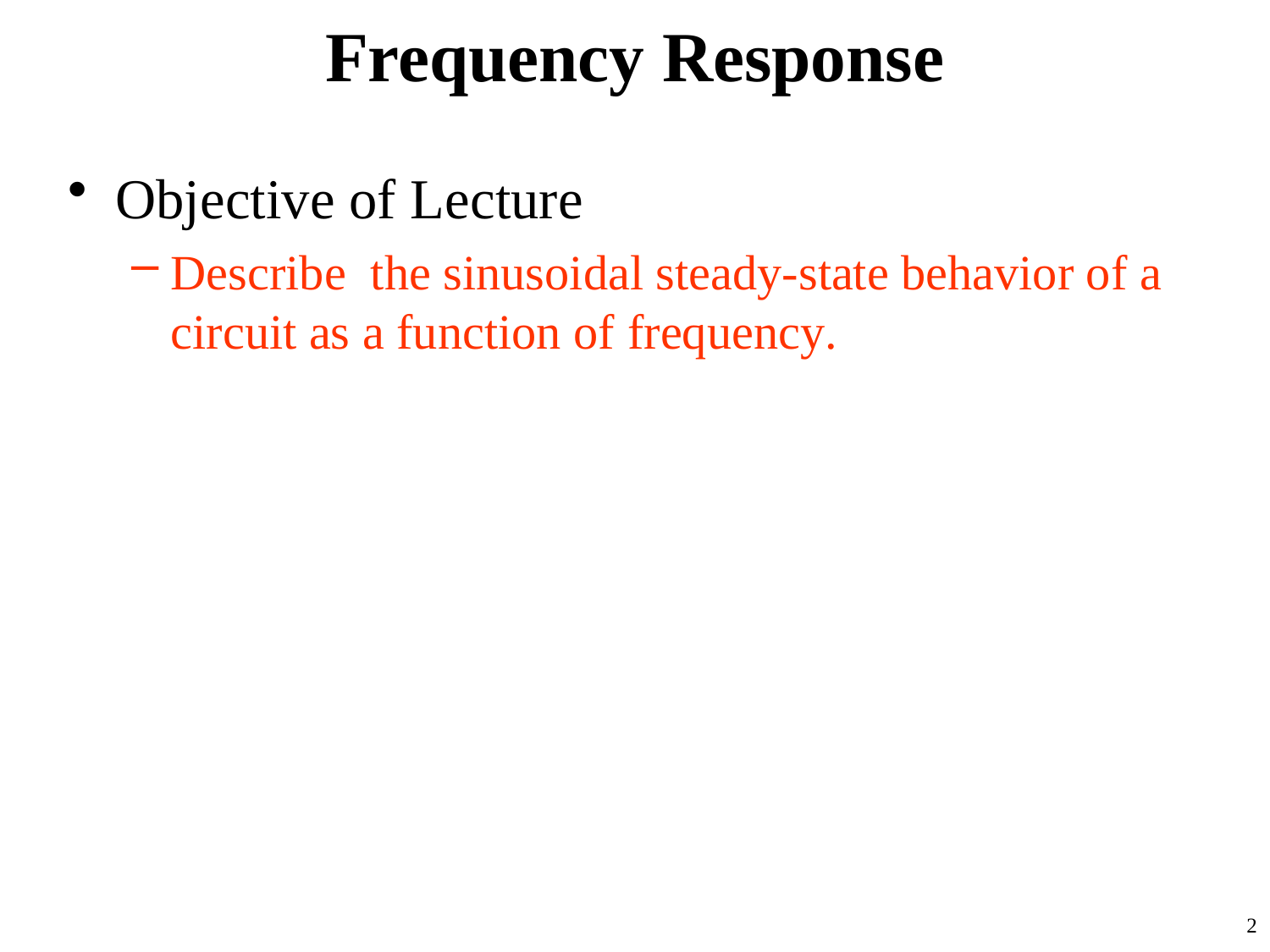

# Frequency Response
Objective of Lecture
Describe  the sinusoidal steady-state behavior of a circuit as a function of frequency.

2